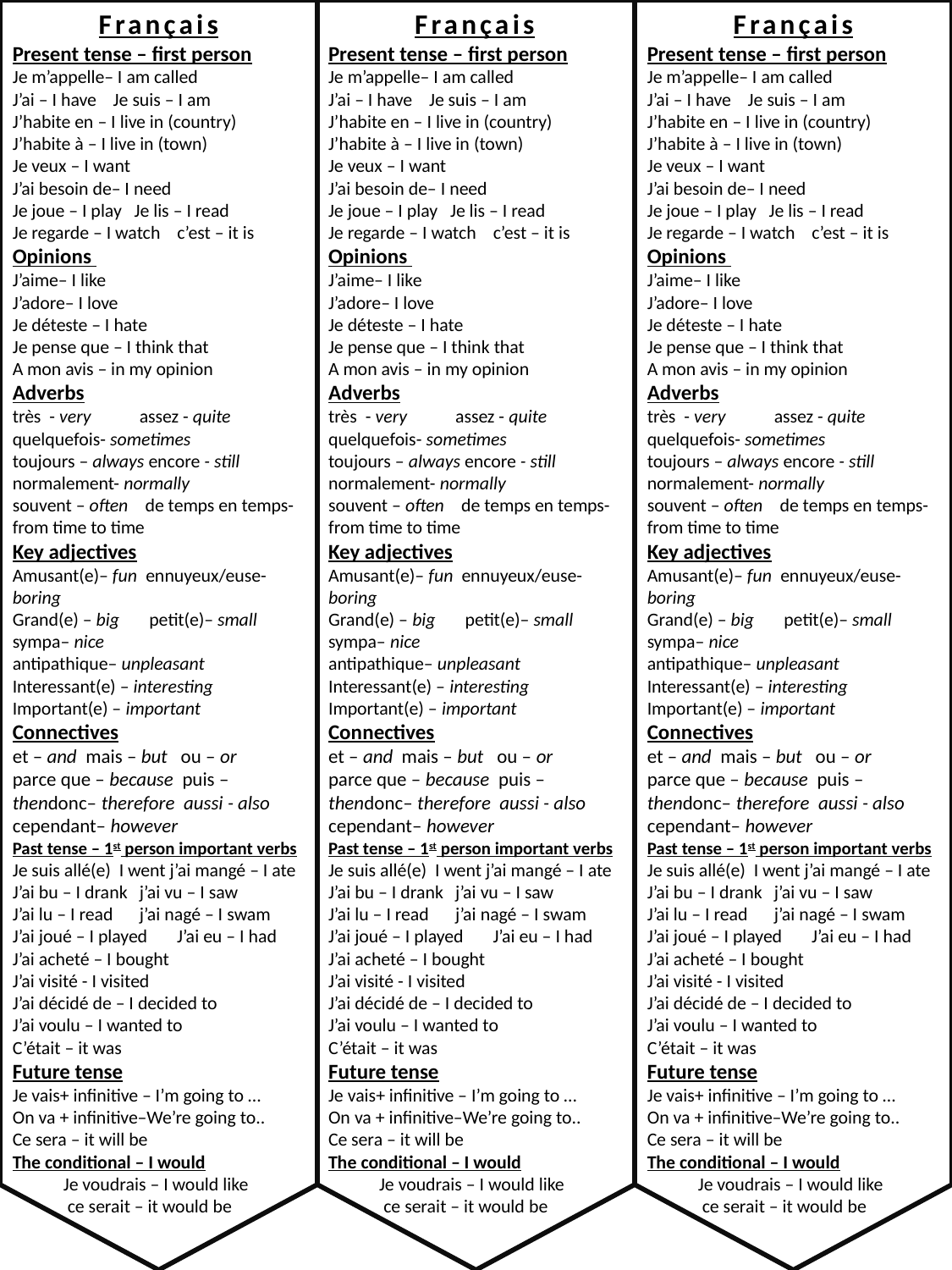

Français
Present tense – first person
Je m’appelle– I am called
J’ai – I have    Je suis – I am
J’habite en – I live in (country)
J’habite à – I live in (town)
Je veux – I want
J’ai besoin de– I need
Je joue – I play   Je lis – I read
Je regarde – I watch    c’est – it is
Opinions
J’aime– I like
J’adore– I love
Je déteste – I hate
Je pense que – I think that
A mon avis – in my opinion
Adverbs
très  - very	assez - quite
quelquefois- sometimes             toujours – always encore - still
normalement- normally
souvent – often    de temps en temps-from time to time
Key adjectives
Amusant(e)– fun  ennuyeux/euse- boring
Grand(e) – big       petit(e)– small
sympa– nice                       antipathique– unpleasant
Interessant(e) – interesting
Important(e) – important
Connectives
et – and  mais – but   ou – or
parce que – because  puis – thendonc– therefore  aussi - also
cependant– however
Past tense – 1st person important verbs
Je suis allé(e)  I went j’ai mangé – I ate
J’ai bu – I drank	j’ai vu – I saw
J’ai lu – I read	j’ai nagé – I swam
J’ai joué – I played       J’ai eu – I had
J’ai acheté – I bought
J’ai visité - I visited
J’ai décidé de – I decided to
J’ai voulu – I wanted to
C’était – it was
Future tense
Je vais+ infinitive – I’m going to …
On va + infinitive–We’re going to..
Ce sera – it will be
The conditional – I would
            Je voudrais – I would like
             ce serait – it would be

Français
Present tense – first person
Je m’appelle– I am called
J’ai – I have    Je suis – I am
J’habite en – I live in (country)
J’habite à – I live in (town)
Je veux – I want
J’ai besoin de– I need
Je joue – I play   Je lis – I read
Je regarde – I watch    c’est – it is
Opinions
J’aime– I like
J’adore– I love
Je déteste – I hate
Je pense que – I think that
A mon avis – in my opinion
Adverbs
très  - very	assez - quite
quelquefois- sometimes             toujours – always encore - still
normalement- normally
souvent – often    de temps en temps-from time to time
Key adjectives
Amusant(e)– fun  ennuyeux/euse- boring
Grand(e) – big       petit(e)– small
sympa– nice                       antipathique– unpleasant
Interessant(e) – interesting
Important(e) – important
Connectives
et – and  mais – but   ou – or
parce que – because  puis – thendonc– therefore  aussi - also
cependant– however
Past tense – 1st person important verbs
Je suis allé(e)  I went j’ai mangé – I ate
J’ai bu – I drank	j’ai vu – I saw
J’ai lu – I read	j’ai nagé – I swam
J’ai joué – I played       J’ai eu – I had
J’ai acheté – I bought
J’ai visité - I visited
J’ai décidé de – I decided to
J’ai voulu – I wanted to
C’était – it was
Future tense
Je vais+ infinitive – I’m going to …
On va + infinitive–We’re going to..
Ce sera – it will be
The conditional – I would
            Je voudrais – I would like
             ce serait – it would be

Français
Present tense – first person
Je m’appelle– I am called
J’ai – I have    Je suis – I am
J’habite en – I live in (country)
J’habite à – I live in (town)
Je veux – I want
J’ai besoin de– I need
Je joue – I play   Je lis – I read
Je regarde – I watch    c’est – it is
Opinions
J’aime– I like
J’adore– I love
Je déteste – I hate
Je pense que – I think that
A mon avis – in my opinion
Adverbs
très  - very	assez - quite
quelquefois- sometimes             toujours – always encore - still
normalement- normally
souvent – often    de temps en temps-from time to time
Key adjectives
Amusant(e)– fun  ennuyeux/euse- boring
Grand(e) – big       petit(e)– small
sympa– nice                       antipathique– unpleasant
Interessant(e) – interesting
Important(e) – important
Connectives
et – and  mais – but   ou – or
parce que – because  puis – thendonc– therefore  aussi - also
cependant– however
Past tense – 1st person important verbs
Je suis allé(e)  I went j’ai mangé – I ate
J’ai bu – I drank	j’ai vu – I saw
J’ai lu – I read	j’ai nagé – I swam
J’ai joué – I played       J’ai eu – I had
J’ai acheté – I bought
J’ai visité - I visited
J’ai décidé de – I decided to
J’ai voulu – I wanted to
C’était – it was
Future tense
Je vais+ infinitive – I’m going to …
On va + infinitive–We’re going to..
Ce sera – it will be
The conditional – I would
            Je voudrais – I would like
             ce serait – it would be